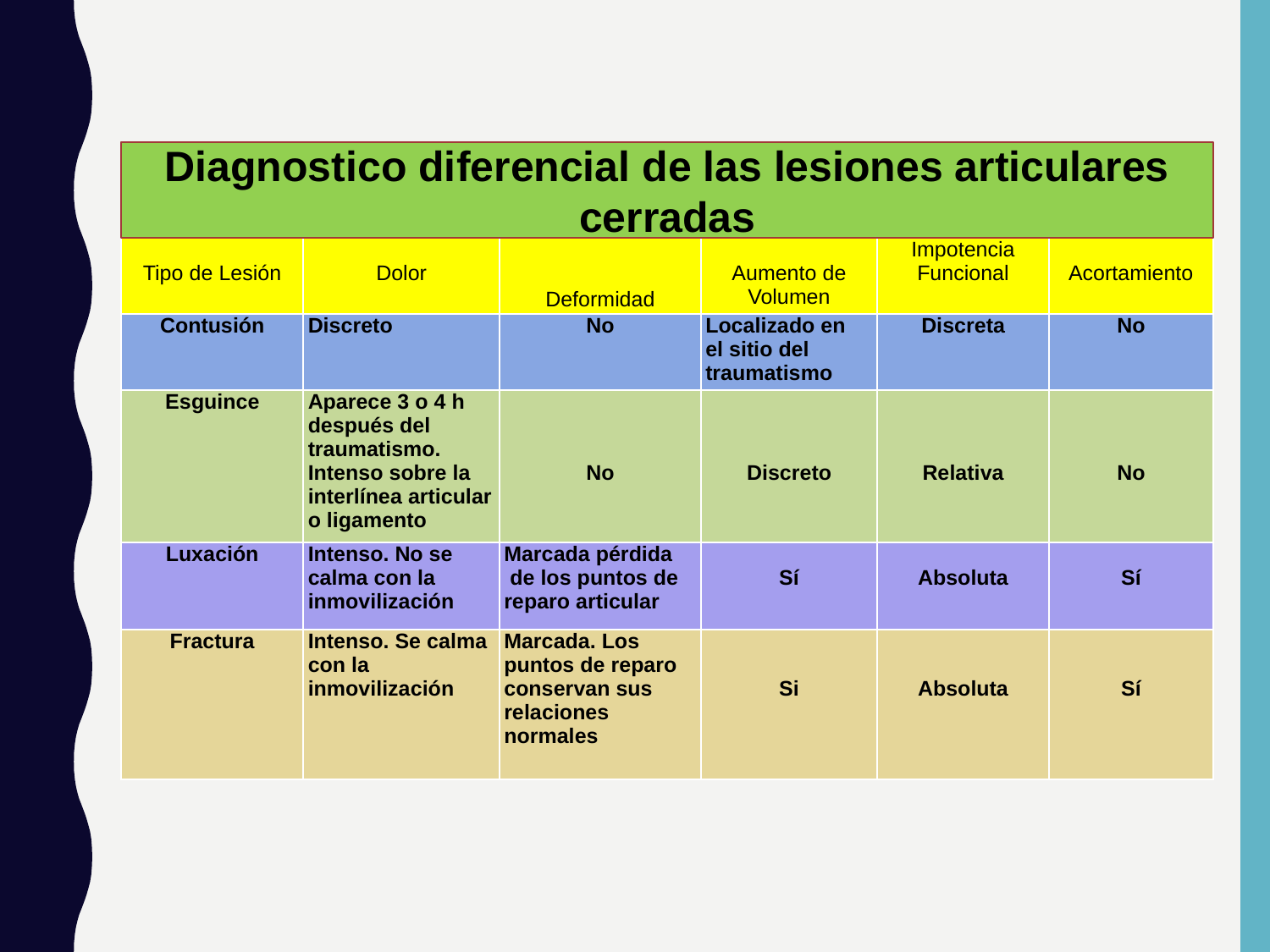

Diagnostico diferencial de las lesiones articulares cerradas
| Tipo de Lesión | Dolor | Deformidad | Aumento de Volumen | Impotencia Funcional | Acortamiento |
| --- | --- | --- | --- | --- | --- |
| Contusión | Discreto | No | Localizado en el sitio del traumatismo | Discreta | No |
| Esguince | Aparece 3 o 4 h después del traumatismo. Intenso sobre la interlínea articular o ligamento | No | Discreto | Relativa | No |
| Luxación | Intenso. No se calma con la inmovilización | Marcada pérdida de los puntos de reparo articular | Sí | Absoluta | Sí |
| Fractura | Intenso. Se calma con la inmovilización | Marcada. Los puntos de reparo conservan sus relaciones normales | Si | Absoluta | Sí |